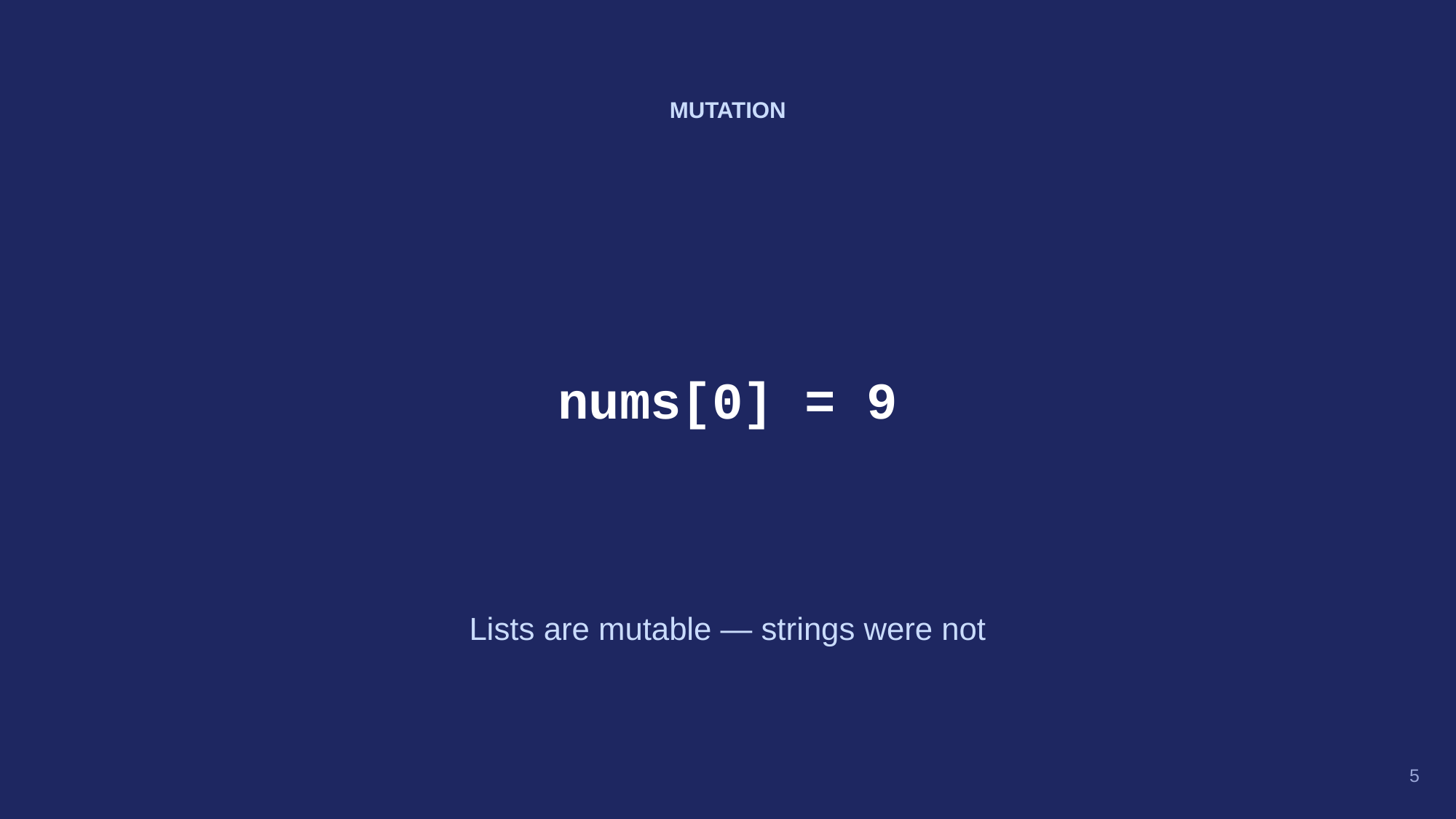

MUTATION
nums[0] = 9
Lists are mutable — strings were not
5